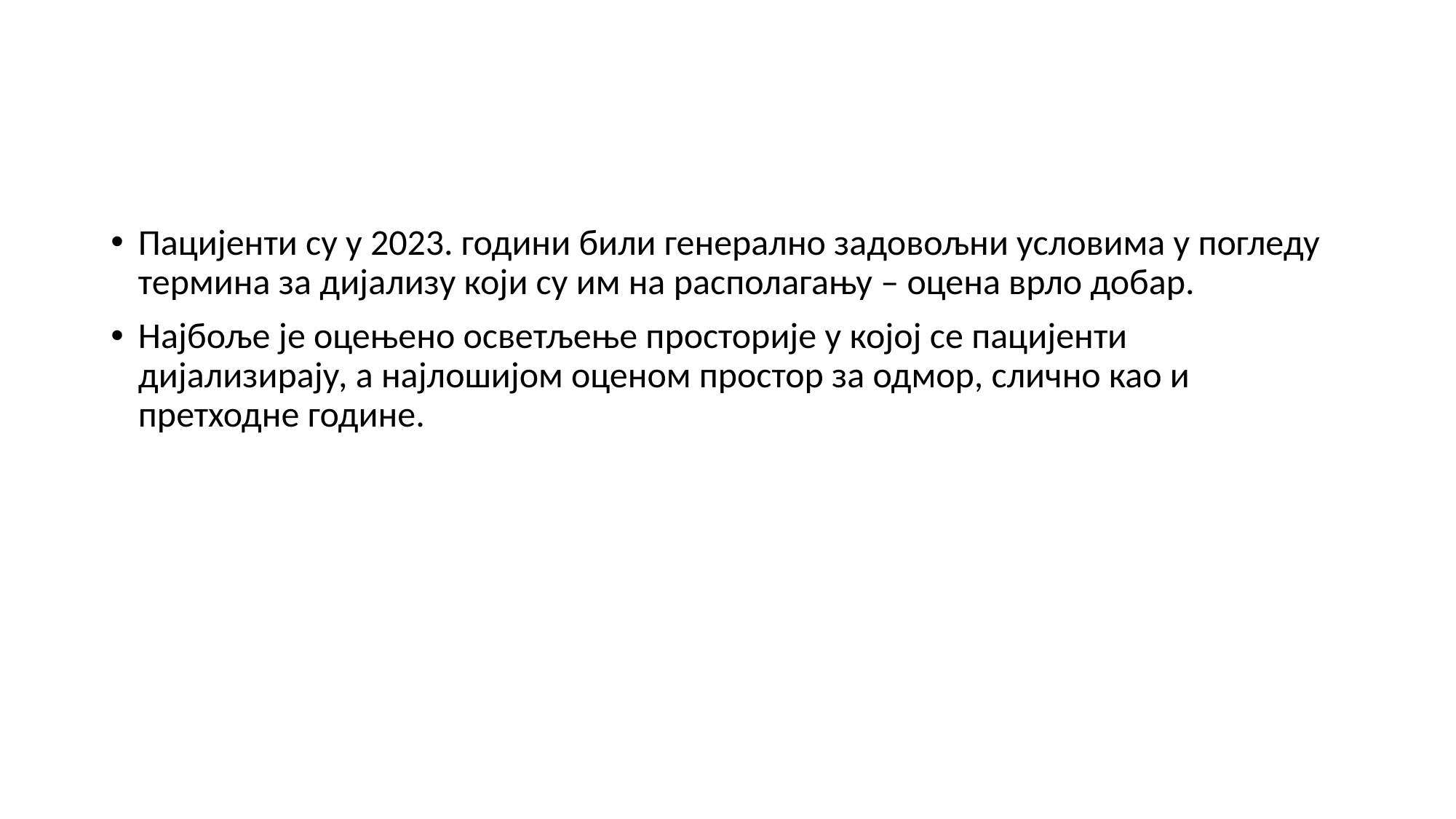

#
Пацијенти су у 2023. години били генерално задовољни условима у погледу термина за дијализу који су им на располагању – оцена врло добар.
Најбоље је оцењено осветљење просторије у којој се пацијенти дијализирају, а најлошијом оценом простор за одмор, слично као и претходне године.